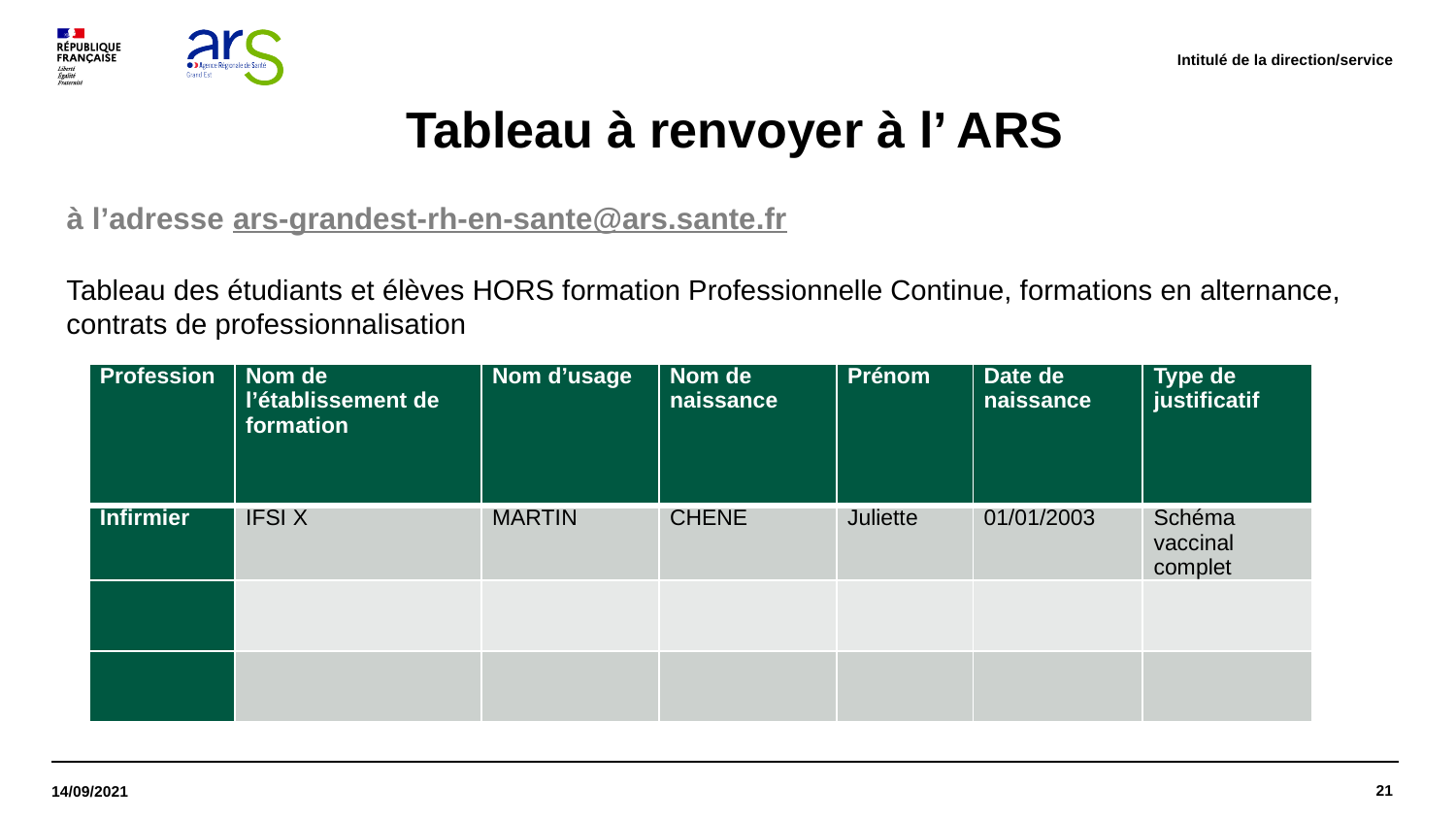

Intitulé de la direction/service
# Tableau à renvoyer à l’ ARS
à l’adresse ars-grandest-rh-en-sante@ars.sante.fr

Tableau des étudiants et élèves HORS formation Professionnelle Continue, formations en alternance, contrats de professionnalisation
| Profession | Nom de l’établissement de formation | Nom d’usage | Nom de naissance | Prénom | Date de naissance | Type de justificatif |
| --- | --- | --- | --- | --- | --- | --- |
| Infirmier | IFSI X | MARTIN | CHENE | Juliette | 01/01/2003 | Schéma vaccinal complet |
|  |  |  |  |  |  |  |
|  |  |  |  |  |  |  |
21
14/09/2021